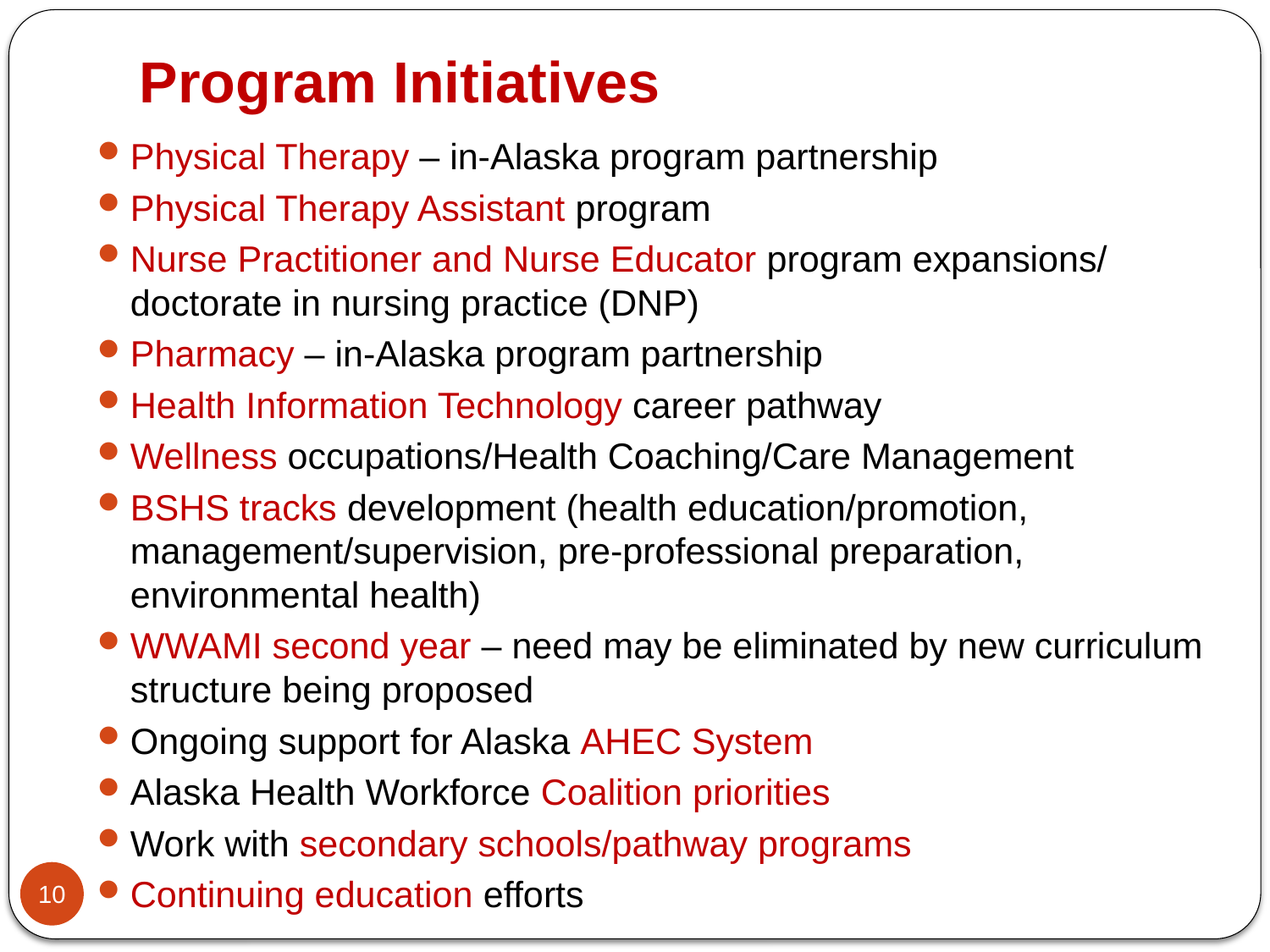

# Program Initiatives
Physical Therapy – in-Alaska program partnership
Physical Therapy Assistant program
Nurse Practitioner and Nurse Educator program expansions/ doctorate in nursing practice (DNP)
Pharmacy – in-Alaska program partnership
Health Information Technology career pathway
Wellness occupations/Health Coaching/Care Management
BSHS tracks development (health education/promotion, management/supervision, pre-professional preparation, environmental health)
WWAMI second year – need may be eliminated by new curriculum structure being proposed
Ongoing support for Alaska AHEC System
Alaska Health Workforce Coalition priorities
Work with secondary schools/pathway programs
Continuing education efforts
10